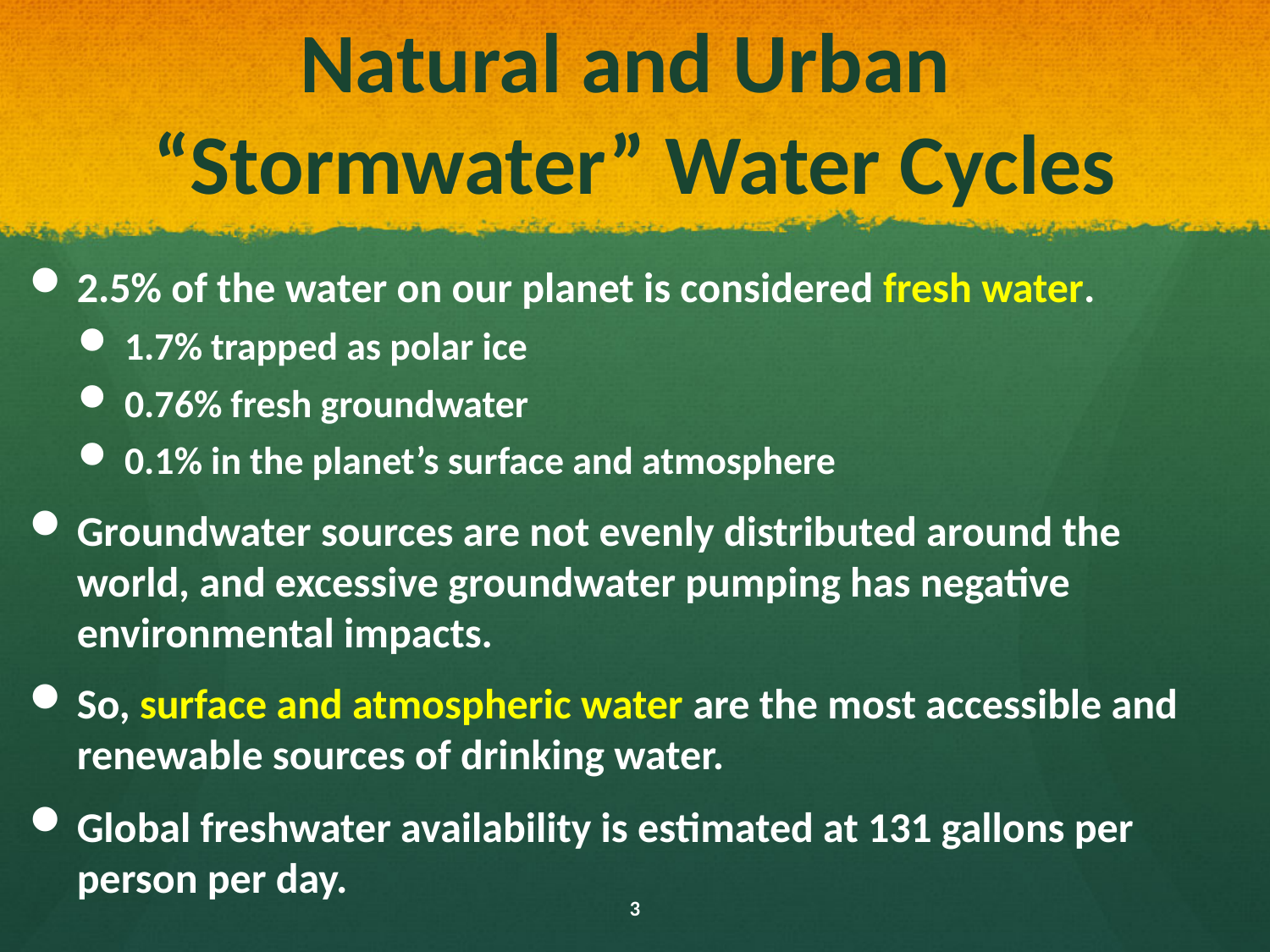

# Natural and Urban “Stormwater” Water Cycles
2.5% of the water on our planet is considered fresh water.
1.7% trapped as polar ice
0.76% fresh groundwater
0.1% in the planet’s surface and atmosphere
Groundwater sources are not evenly distributed around the world, and excessive groundwater pumping has negative environmental impacts.
So, surface and atmospheric water are the most accessible and renewable sources of drinking water.
Global freshwater availability is estimated at 131 gallons per person per day.
3